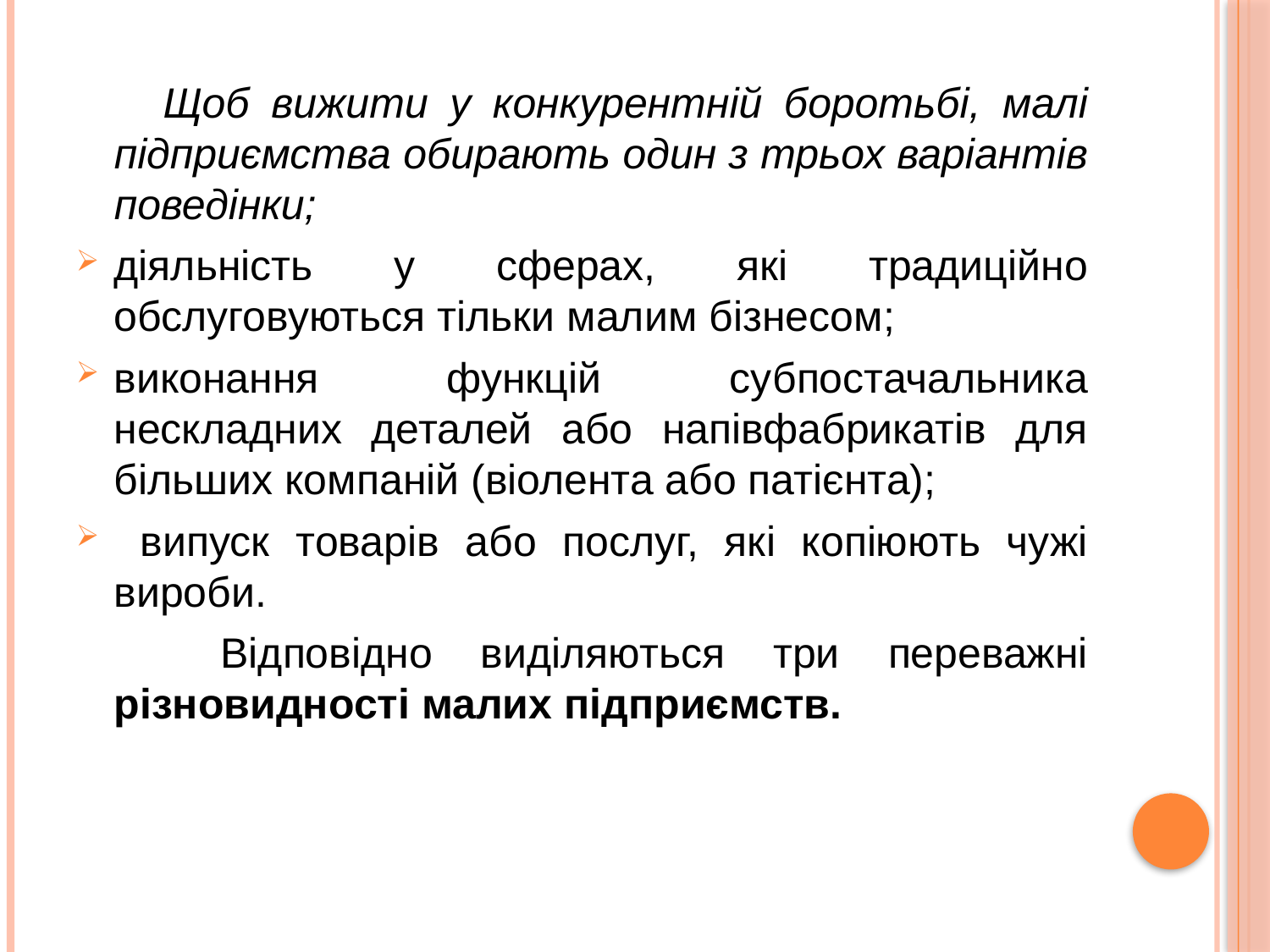

Щоб вижити у конкурентній боротьбі, малі підприємства обирають один з трьох варіантів поведінки;
діяльність у сферах, які традиційно обслуговуються тільки малим бізнесом;
виконання функцій субпостачальника нескладних деталей або напівфабрикатів для більших компаній (віолента або патієнта);
 випуск товарів або послуг, які копіюють чужі вироби.
   Відповідно виділяються три переважні різновидності малих підприємств.